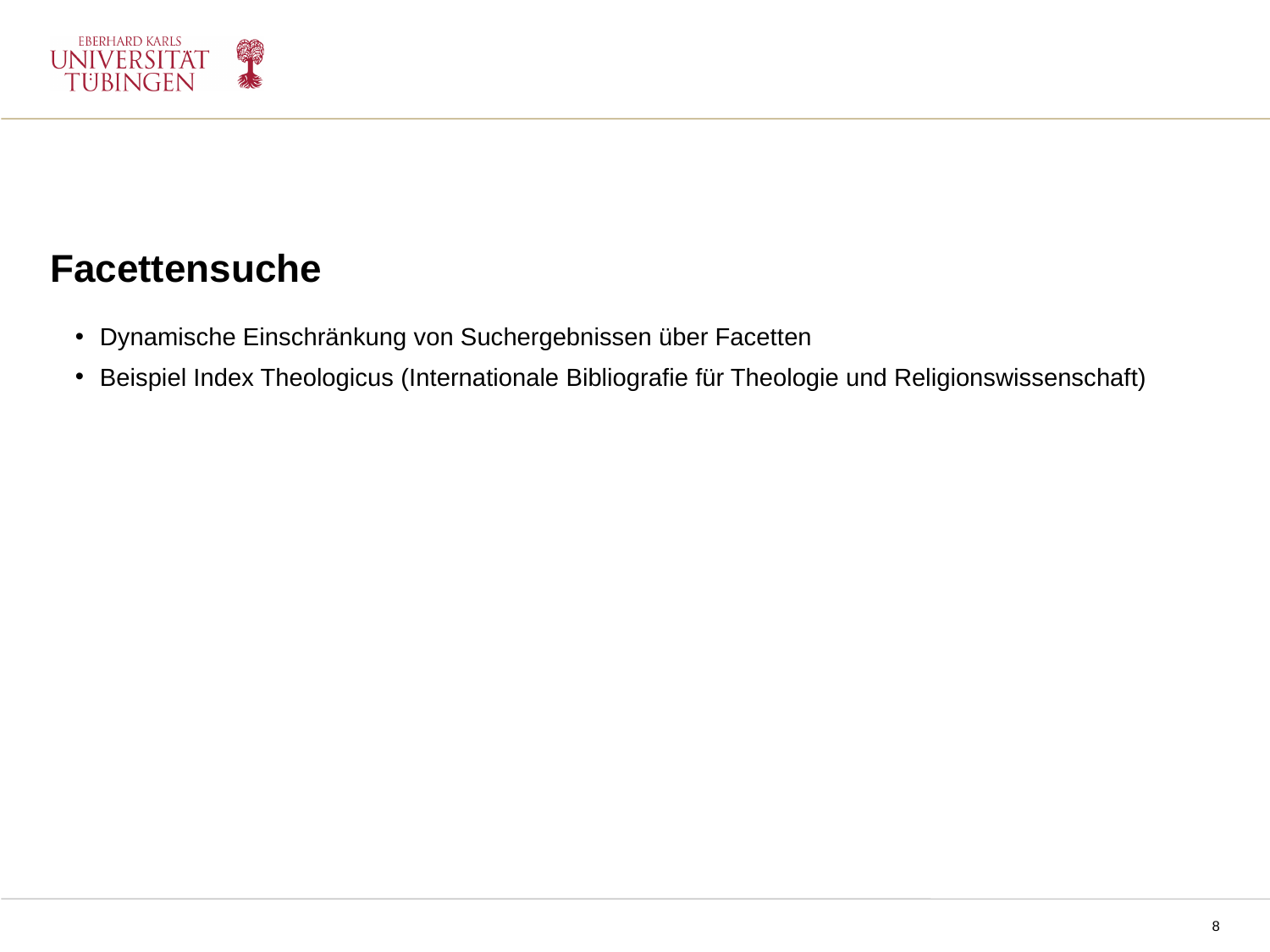

Facettensuche
Dynamische Einschränkung von Suchergebnissen über Facetten
Beispiel Index Theologicus (Internationale Bibliografie für Theologie und Religionswissenschaft)

NPPM